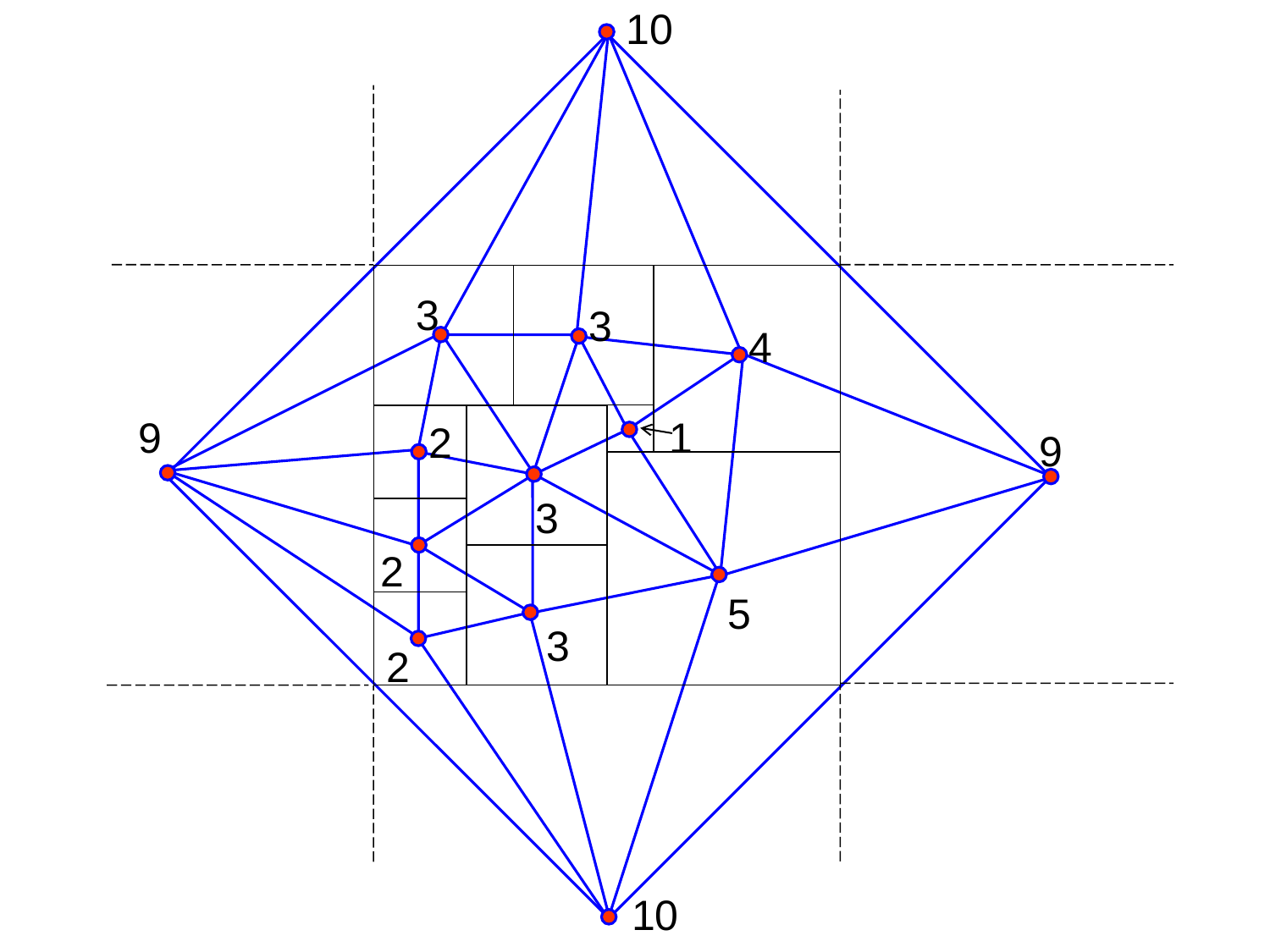

10

3
3

4

9
1
2
9

3

2
5
3

2

10